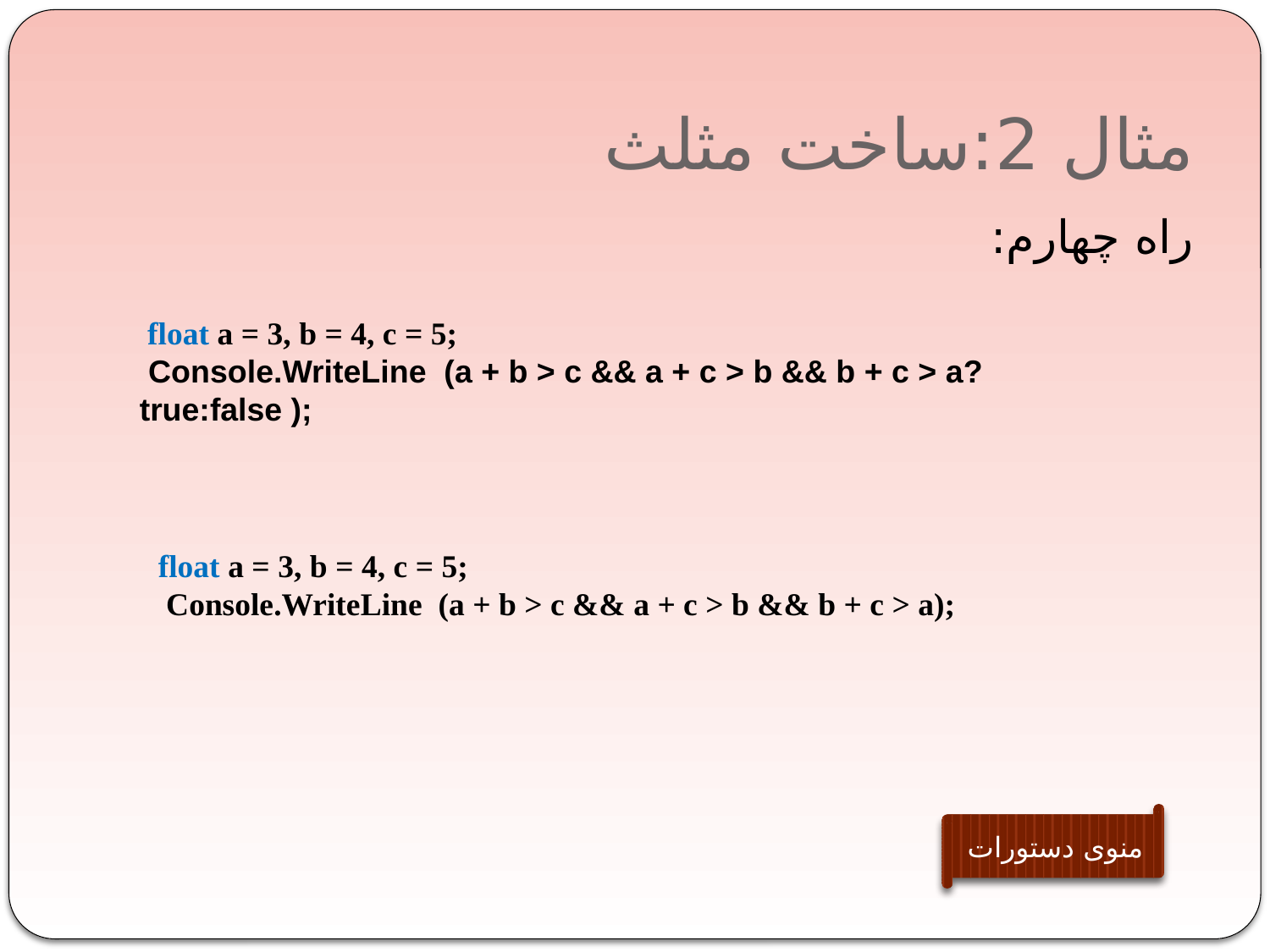

# مثال 2:ساخت مثلث
راه چهارم:
 float a = 3, b = 4, c = 5;
 Console.WriteLine  (a + b > c && a + c > b && b + c > a?true:false );
 float a = 3, b = 4, c = 5;
  Console.WriteLine  (a + b > c && a + c > b && b + c > a);
منوی دستورات